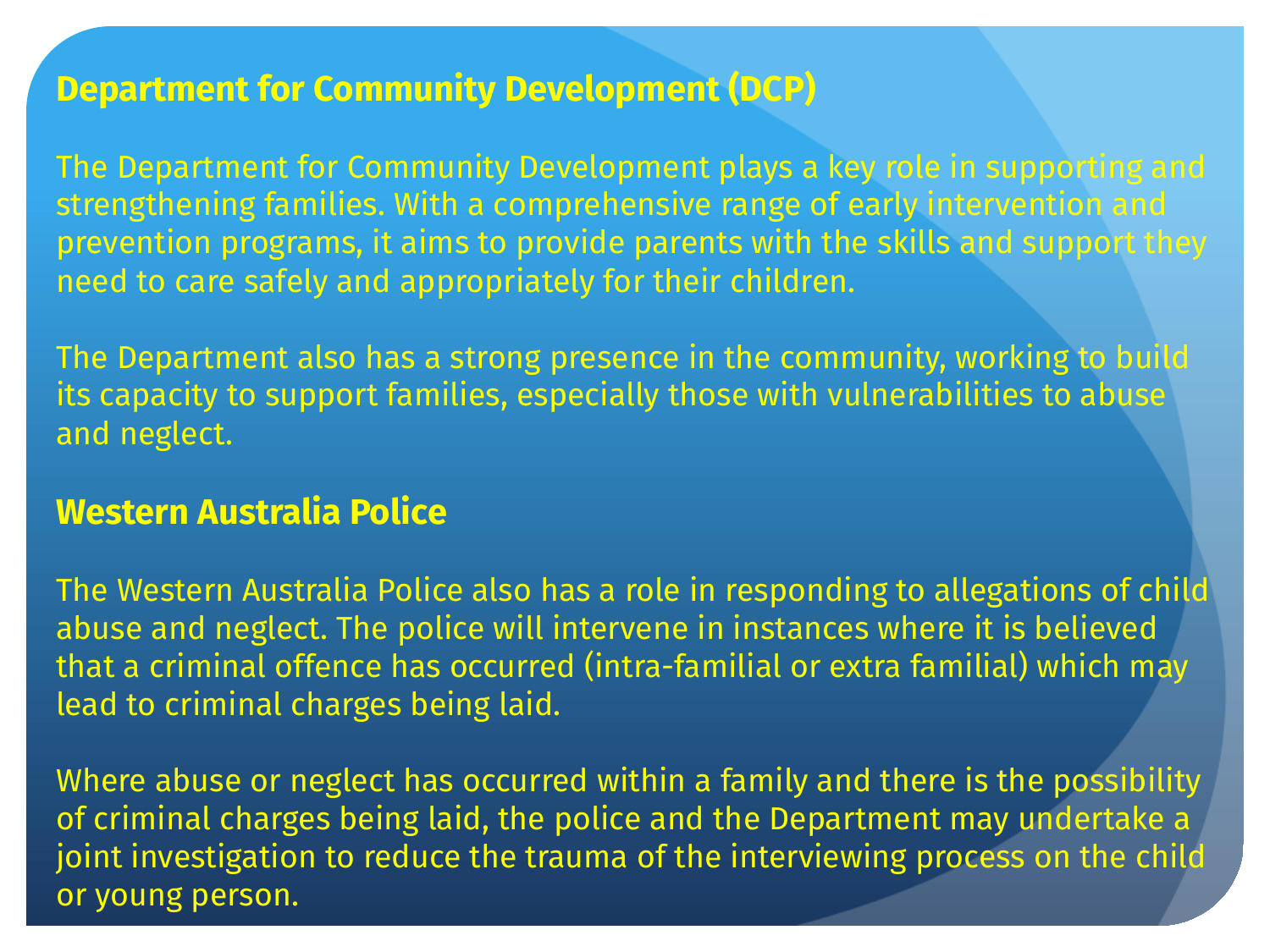

Department for Community Development (DCP)

The Department for Community Development plays a key role in supporting and strengthening families. With a comprehensive range of early intervention and prevention programs, it aims to provide parents with the skills and support they need to care safely and appropriately for their children.

The Department also has a strong presence in the community, working to build its capacity to support families, especially those with vulnerabilities to abuse and neglect.

Western Australia Police

The Western Australia Police also has a role in responding to allegations of child abuse and neglect. The police will intervene in instances where it is believed that a criminal offence has occurred (intra-familial or extra familial) which may lead to criminal charges being laid.

Where abuse or neglect has occurred within a family and there is the possibility of criminal charges being laid, the police and the Department may undertake a joint investigation to reduce the trauma of the interviewing process on the child or young person.